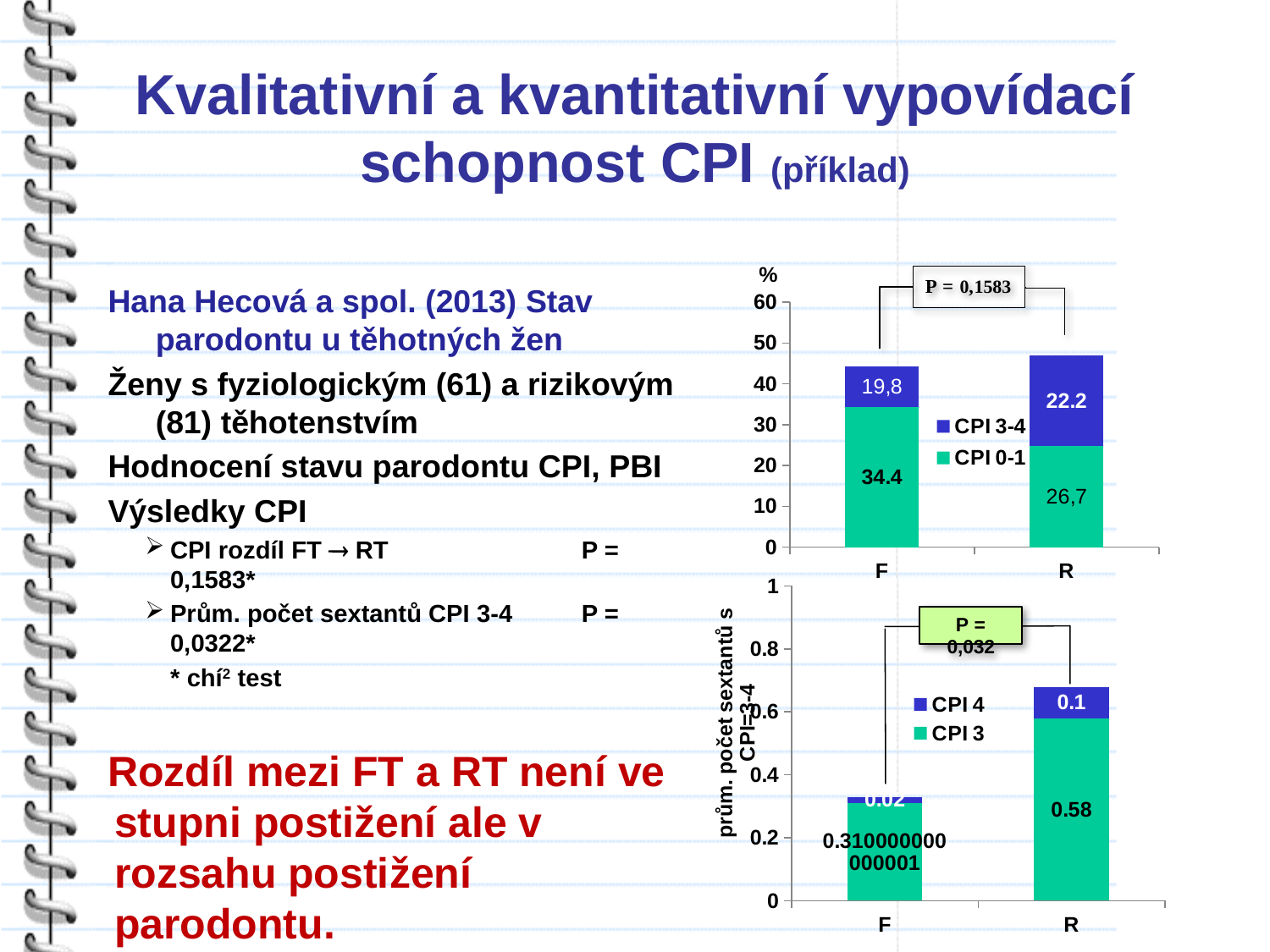

# Kvalitativní a kvantitativní vypovídací schopnost CPI (příklad)

### Chart

| Category | CPI 0-1 | CPI 3-4 |
|---|---|---|
| F | 34.4 | 9.8 |
| R | 24.7 | 22.2 |
Hana Hecová a spol. (2013) Stav parodontu u těhotných žen
Ženy s fyziologickým (61) a rizikovým (81) těhotenstvím
Hodnocení stavu parodontu CPI, PBI
Výsledky CPI
CPI rozdíl FT → RT	P = 0,1583*
Prům. počet sextantů CPI 3-4	P = 0,0322*
	* chí2 test

Rozdíl mezi FT a RT není ve stupni postižení ale v rozsahu postižení parodontu.

### Chart

| Category | CPI 3 | CPI 4 |
|---|---|---|
| F | 0.310000000000001 | 0.02000000000000001 |
| R | 0.5800000000000001 | 0.1 |